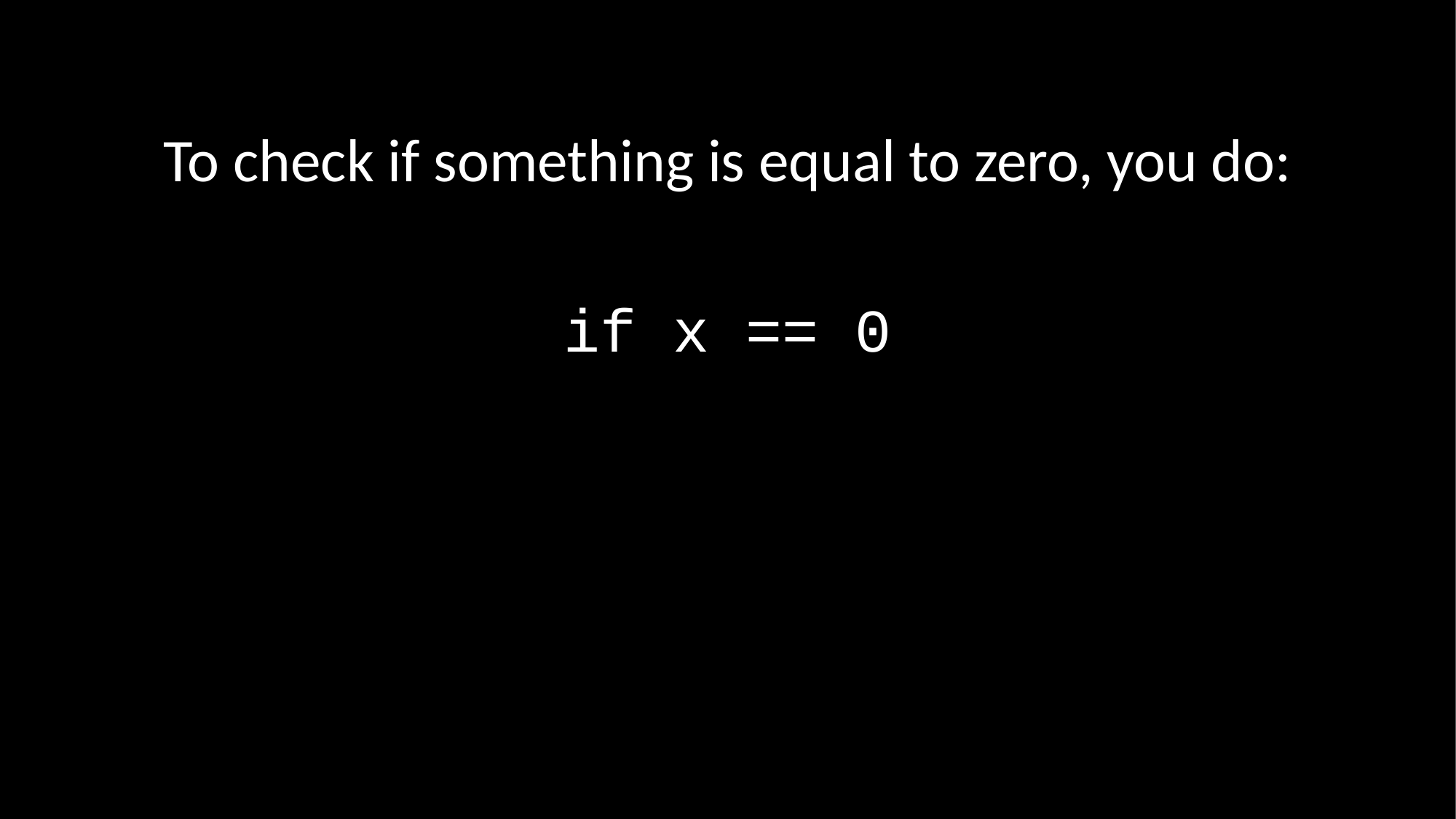

To check if something is equal to zero, you do:

if x == 0